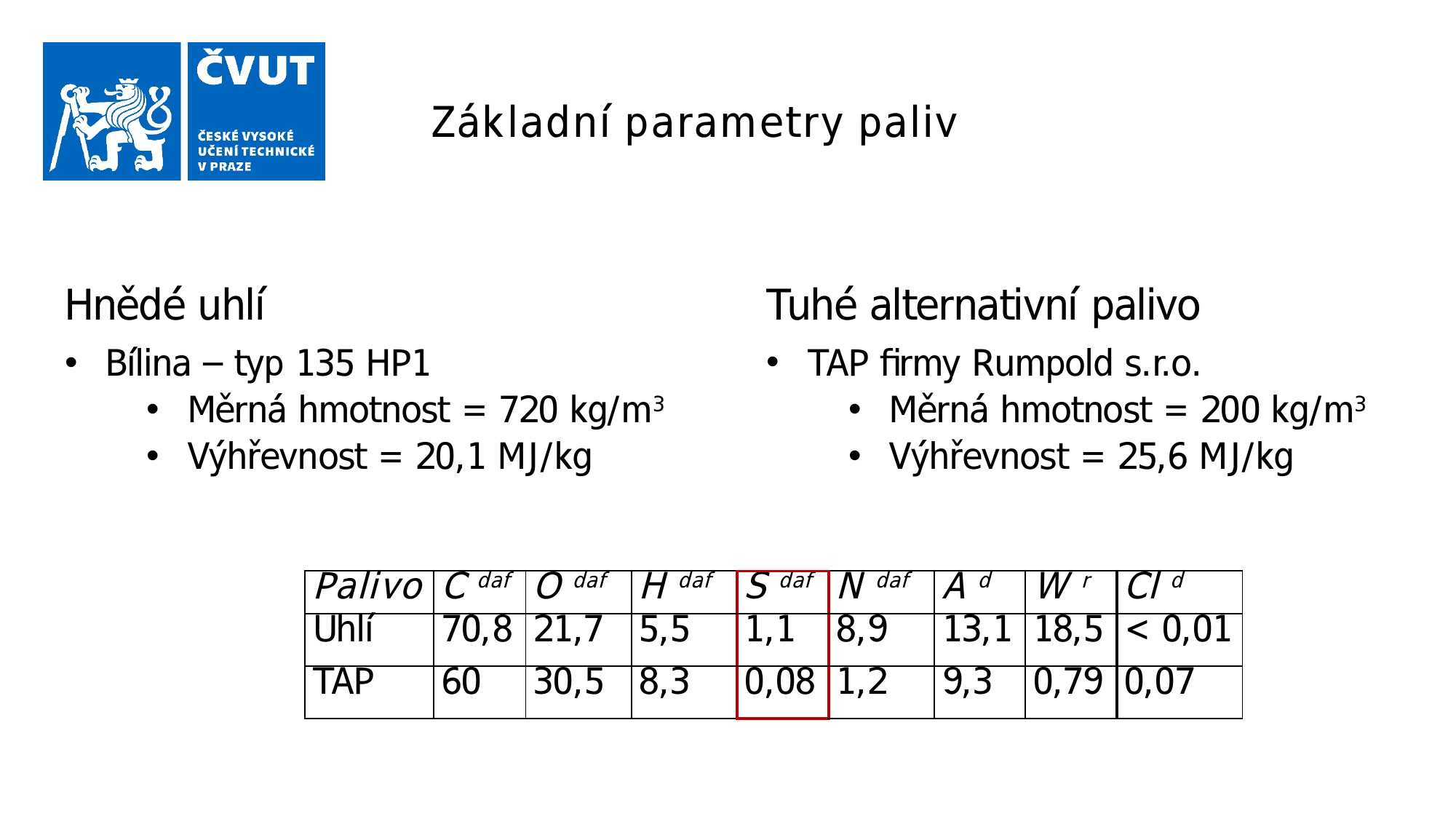

# Základní parametry paliv
Hnědé uhlí
Bílina – typ 135 HP1
Měrná hmotnost = 720 kg/m3
Výhřevnost = 20,1 MJ/kg

Tuhé alternativní palivo
TAP firmy Rumpold s.r.o.
Měrná hmotnost = 200 kg/m3
Výhřevnost = 25,6 MJ/kg

| Palivo | C daf | O daf | H daf | S daf | N daf | A d | W r | Cl d |
| --- | --- | --- | --- | --- | --- | --- | --- | --- |
| Uhlí | 70,8 | 21,7 | 5,5 | 1,1 | 8,9 | 13,1 | 18,5 | < 0,01 |
| TAP | 60 | 30,5 | 8,3 | 0,08 | 1,2 | 9,3 | 0,79 | 0,07 |